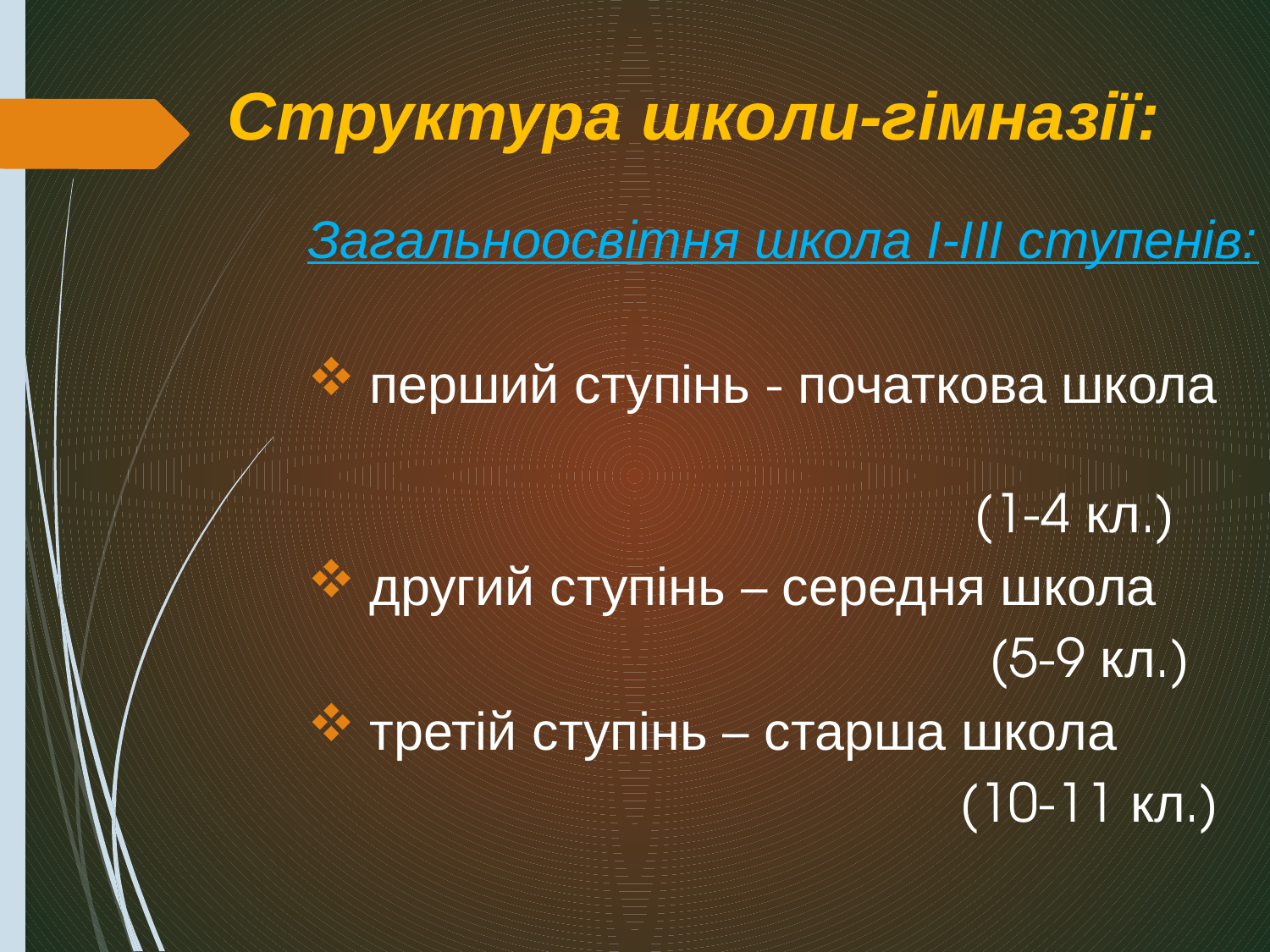

# Структура школи-гімназії:
Загальноосвітня школа І-ІІІ ступенів:

 перший ступінь - початкова школа
                                             (1-4 кл.)
 другий ступінь – середня школа
                                              (5-9 кл.)
 третій ступінь – старша школа
                                            (10-11 кл.)